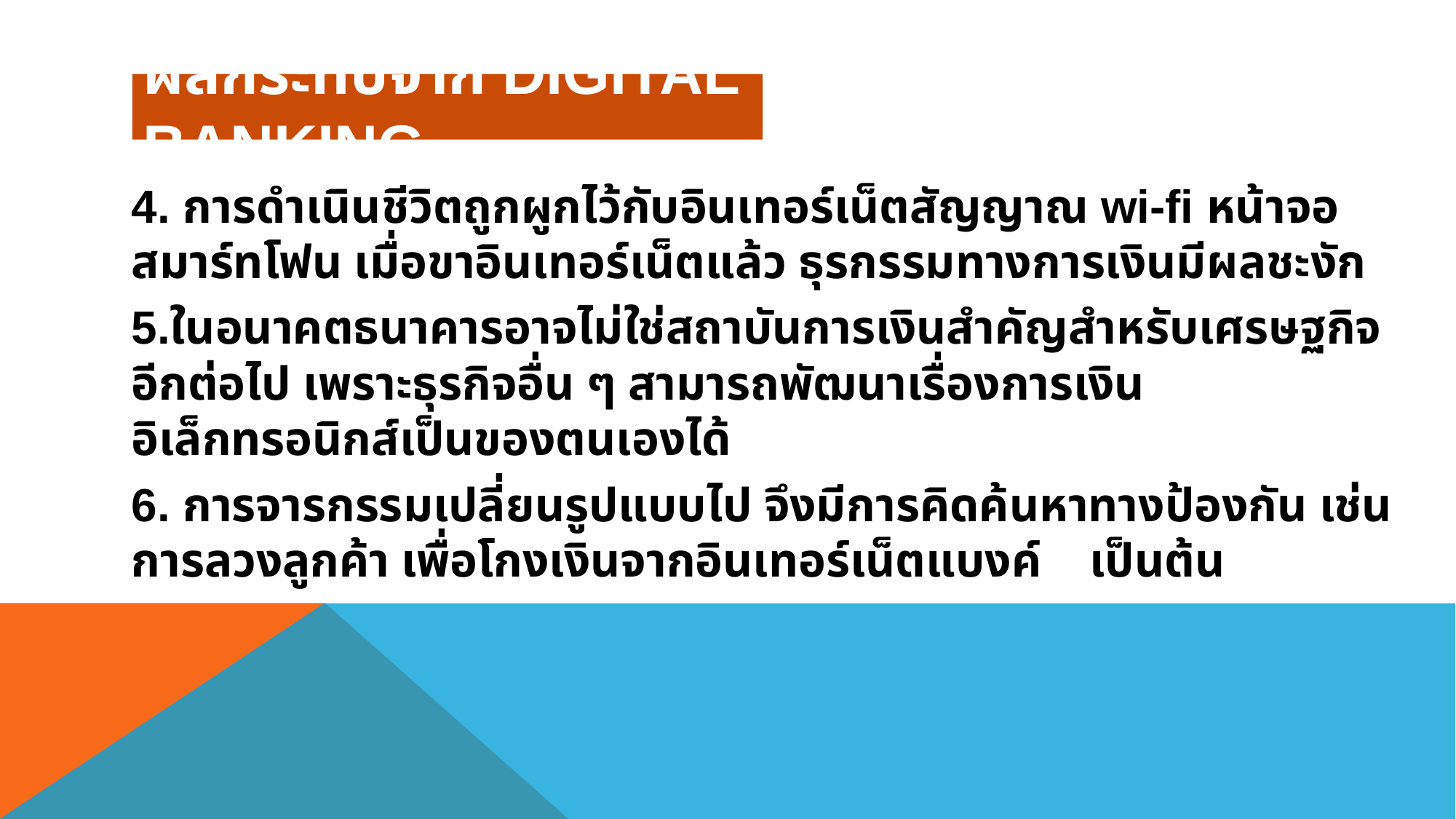

# ผลกระทบจาก Digital Banking
4. การดำเนินชีวิตถูกผูกไว้กับอินเทอร์เน็ตสัญญาณ wi-fi หน้าจอสมาร์ทโฟน เมื่อขาอินเทอร์เน็ตแล้ว ธุรกรรมทางการเงินมีผลชะงัก
5.ในอนาคตธนาคารอาจไม่ใช่สถาบันการเงินสำคัญสำหรับเศรษฐกิจอีกต่อไป เพราะธุรกิจอื่น ๆ สามารถพัฒนาเรื่องการเงินอิเล็กทรอนิกส์เป็นของตนเองได้
6. การจารกรรมเปลี่ยนรูปแบบไป จึงมีการคิดค้นหาทางป้องกัน เช่น การลวงลูกค้า เพื่อโกงเงินจากอินเทอร์เน็ตแบงค์    เป็นต้น